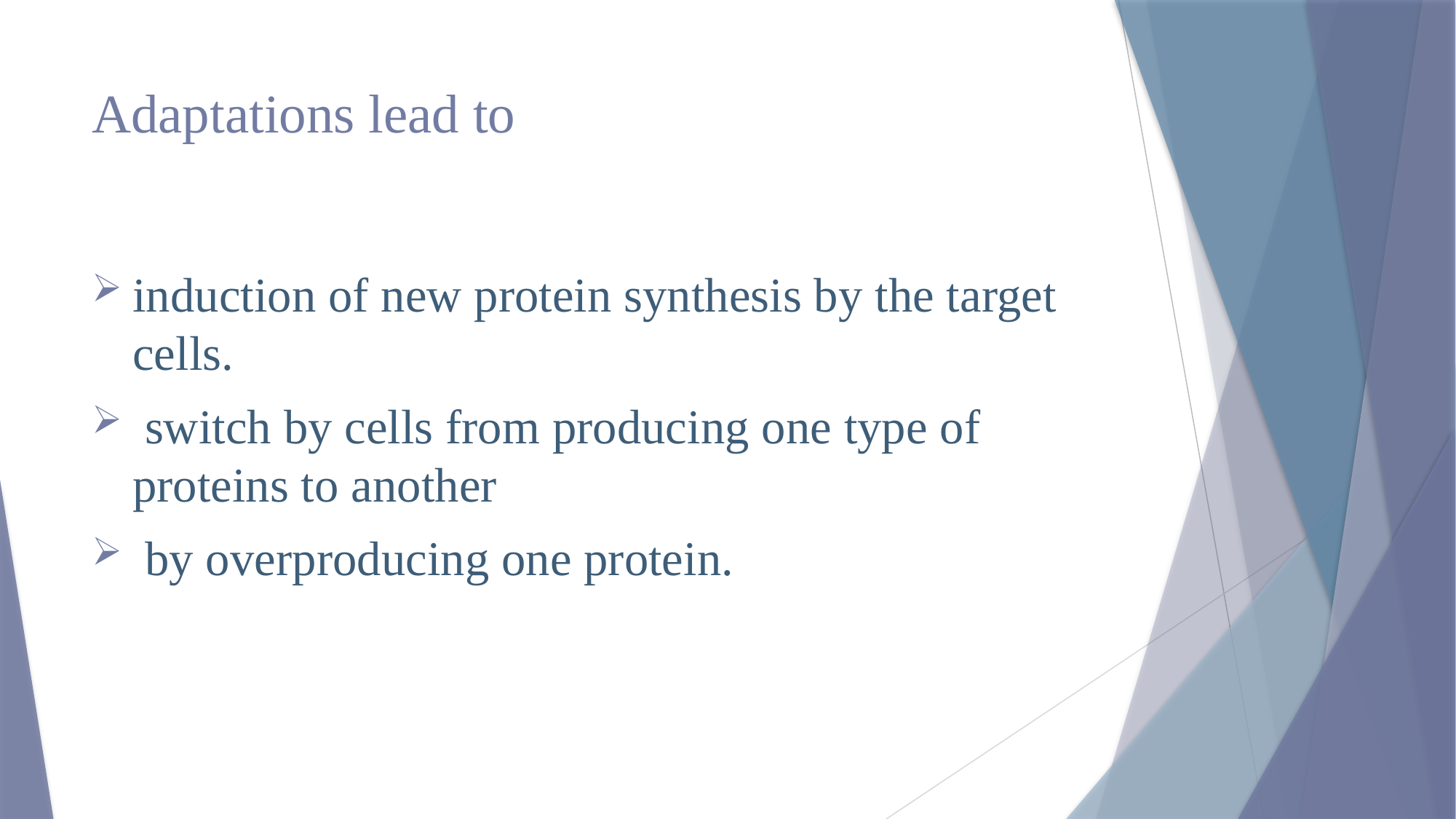

# Adaptations lead to
induction of new protein synthesis by the target cells.
 switch by cells from producing one type of proteins to another
 by overproducing one protein.